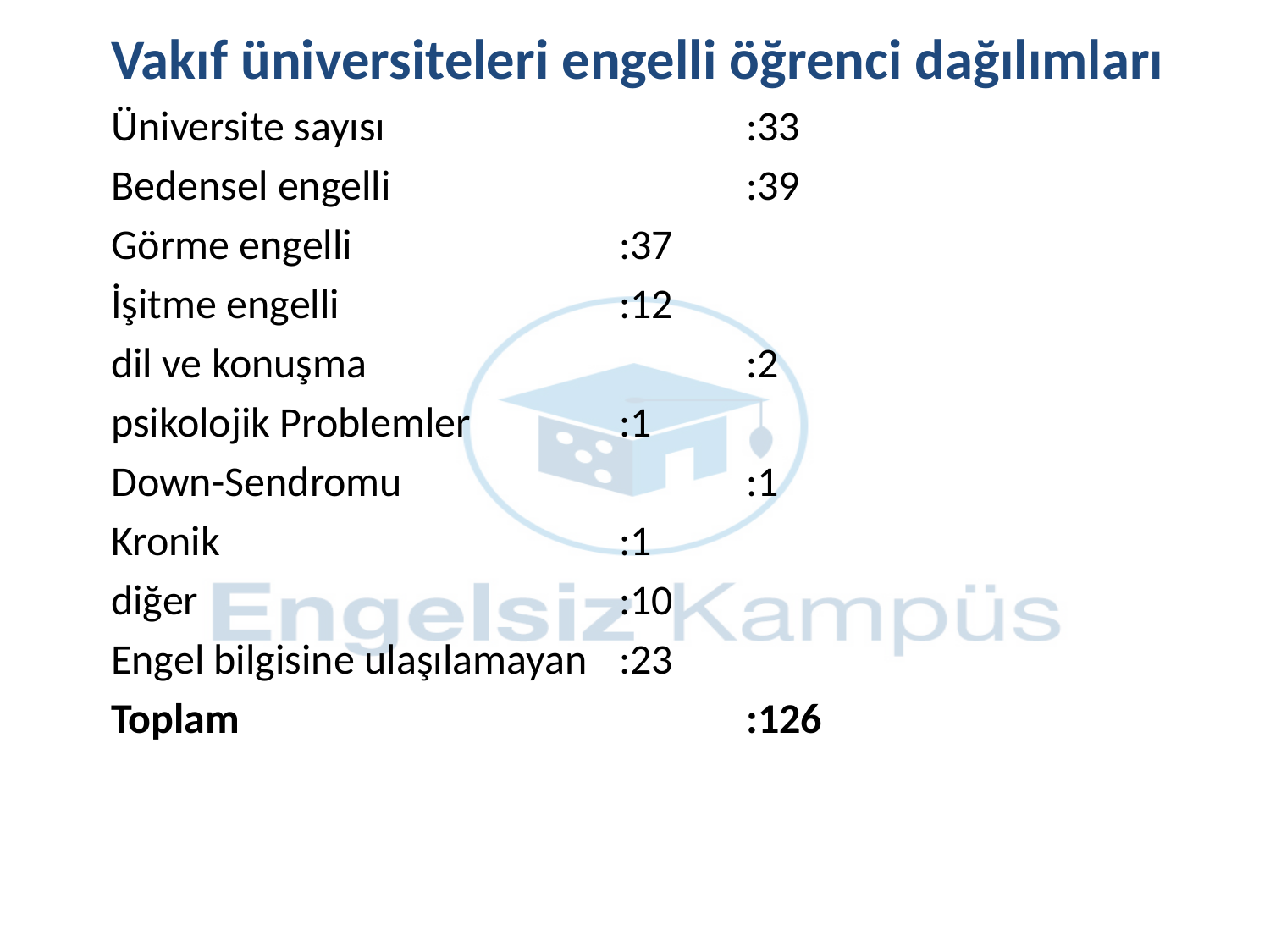

Vakıf üniversiteleri engelli öğrenci dağılımları
Üniversite sayısı 			:33
Bedensel engelli 			:39
Görme engelli 			:37
İşitme engelli 			:12
dil ve konuşma 			:2
psikolojik Problemler		:1
Down-Sendromu 			:1
Kronik 				:1
diğer 				:10
Engel bilgisine ulaşılamayan 	:23
Toplam 				:126